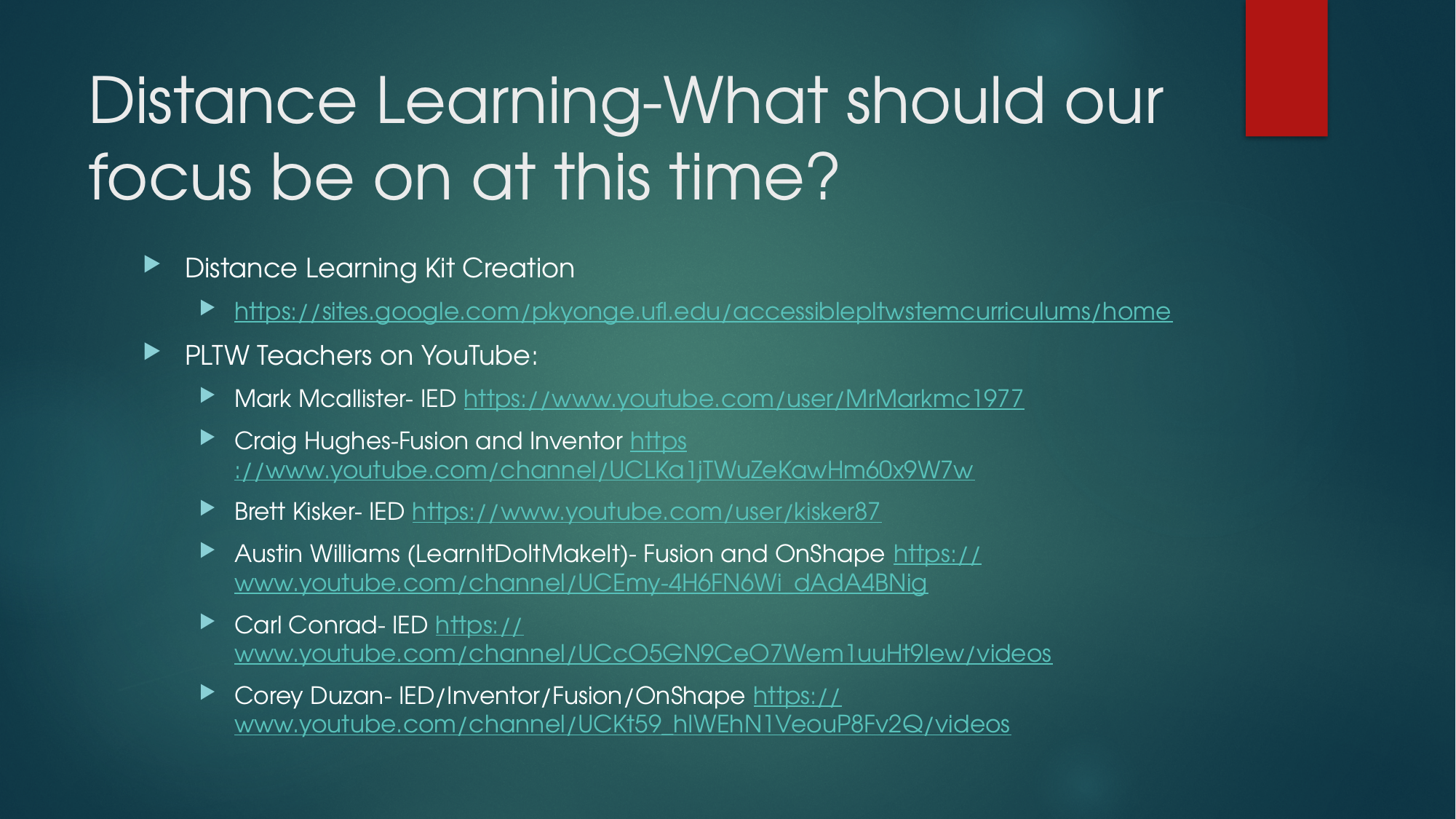

# Distance Learning-What should our focus be on at this time?
Distance Learning Kit Creation
https://sites.google.com/pkyonge.ufl.edu/accessiblepltwstemcurriculums/home
PLTW Teachers on YouTube:
Mark Mcallister- IED https://www.youtube.com/user/MrMarkmc1977
Craig Hughes-Fusion and Inventor https://www.youtube.com/channel/UCLKa1jTWuZeKawHm60x9W7w
Brett Kisker- IED https://www.youtube.com/user/kisker87
Austin Williams (LearnItDoItMakeIt)- Fusion and OnShape https://www.youtube.com/channel/UCEmy-4H6FN6Wi_dAdA4BNig
Carl Conrad- IED https://www.youtube.com/channel/UCcO5GN9CeO7Wem1uuHt9Iew/videos
Corey Duzan- IED/Inventor/Fusion/OnShape https://www.youtube.com/channel/UCKt59_hIWEhN1VeouP8Fv2Q/videos